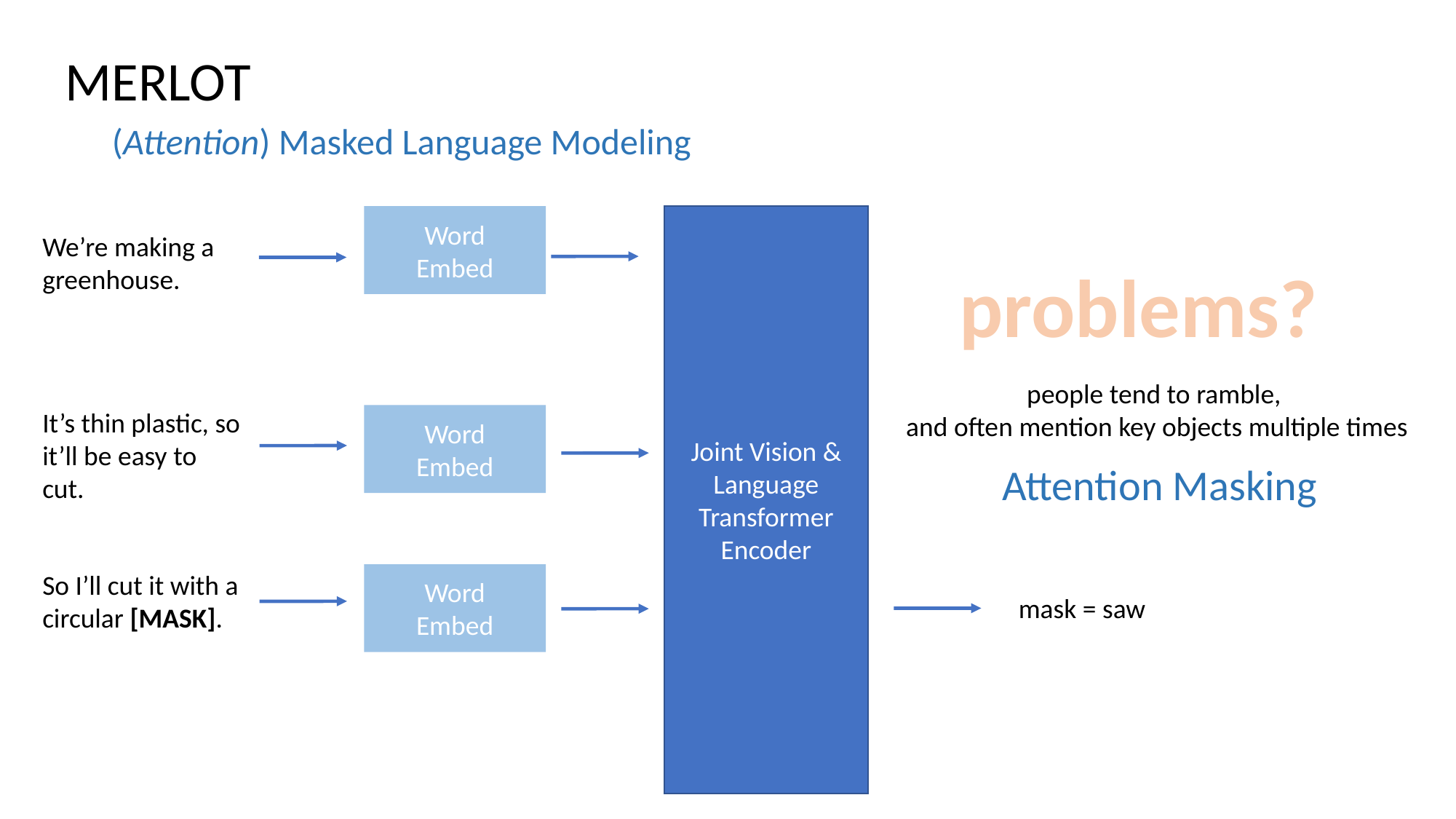

MERLOT
(Attention) Masked Language Modeling
Word
Embed
Joint Vision & Language Transformer Encoder
We’re making a greenhouse.
problems?
people tend to ramble,
and often mention key objects multiple times
It’s thin plastic, so it’ll be easy to cut.
Word
Embed
Attention Masking
So I’ll cut it with a circular [MASK].
Word
Embed
mask = saw